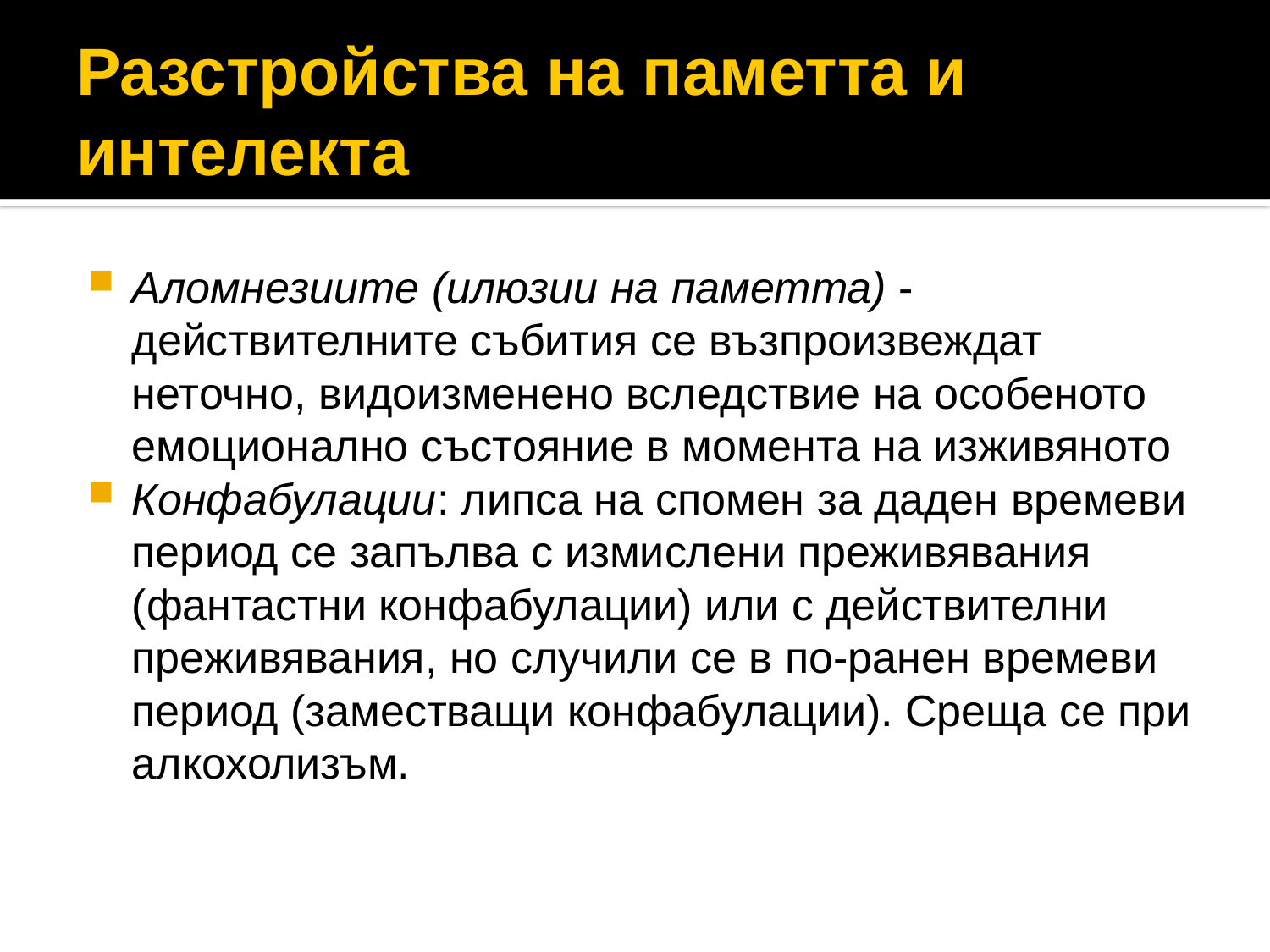

# Разстройства на паметта и интелекта
Аломнезиите (илюзии на паметта) -действителните събития се възпро­извеждат неточно, видоизменено вследствие на особеното емоцио­нално състояние в момента на изживяното
Конфабулации: липса на спомен за даден времеви период се запълва с измислени преживявания (фантастни конфабулации) или с действителни преживявания, но случили се в по-ранен времеви период (заместващи конфабулации). Среща се при алкохолизъм.